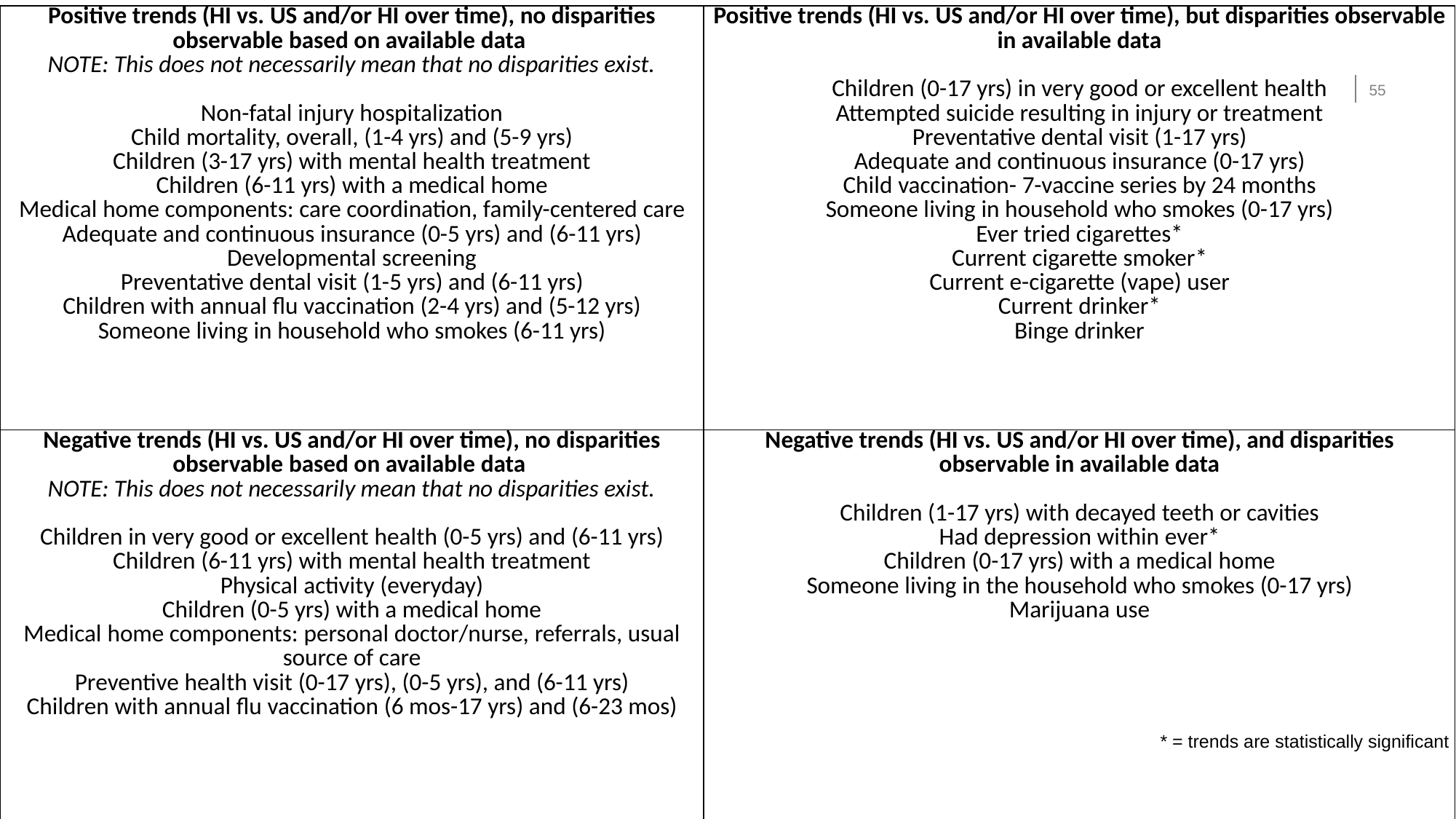

| Positive trends (HI vs. US and/or HI over time), no disparities observable based on available data  NOTE: This does not necessarily mean that no disparities exist. Non-fatal injury hospitalization Child mortality, overall, (1-4 yrs) and (5-9 yrs) Children (3-17 yrs) with mental health treatment Children (6-11 yrs) with a medical home Medical home components: care coordination, family-centered care Adequate and continuous insurance (0-5 yrs) and (6-11 yrs) Developmental screening Preventative dental visit (1-5 yrs) and (6-11 yrs) Children with annual flu vaccination (2-4 yrs) and (5-12 yrs) Someone living in household who smokes (6-11 yrs) | Positive trends (HI vs. US and/or HI over time), but disparities observable in available data Children (0-17 yrs) in very good or excellent health Attempted suicide resulting in injury or treatment Preventative dental visit (1-17 yrs) Adequate and continuous insurance (0-17 yrs) Child vaccination- 7-vaccine series by 24 months Someone living in household who smokes (0-17 yrs) Ever tried cigarettes\* Current cigarette smoker\* Current e-cigarette (vape) user Current drinker\* Binge drinker |
| --- | --- |
| Negative trends (HI vs. US and/or HI over time), no disparities observable based on available data  NOTE: This does not necessarily mean that no disparities exist. Children in very good or excellent health (0-5 yrs) and (6-11 yrs) Children (6-11 yrs) with mental health treatment Physical activity (everyday) Children (0-5 yrs) with a medical home Medical home components: personal doctor/nurse, referrals, usual source of care Preventive health visit (0-17 yrs), (0-5 yrs), and (6-11 yrs) Children with annual flu vaccination (6 mos-17 yrs) and (6-23 mos) | Negative trends (HI vs. US and/or HI over time), and disparities observable in available data Children (1-17 yrs) with decayed teeth or cavities Had depression within ever\* Children (0-17 yrs) with a medical home Someone living in the household who smokes (0-17 yrs) Marijuana use \* = trends are statistically significant |
55